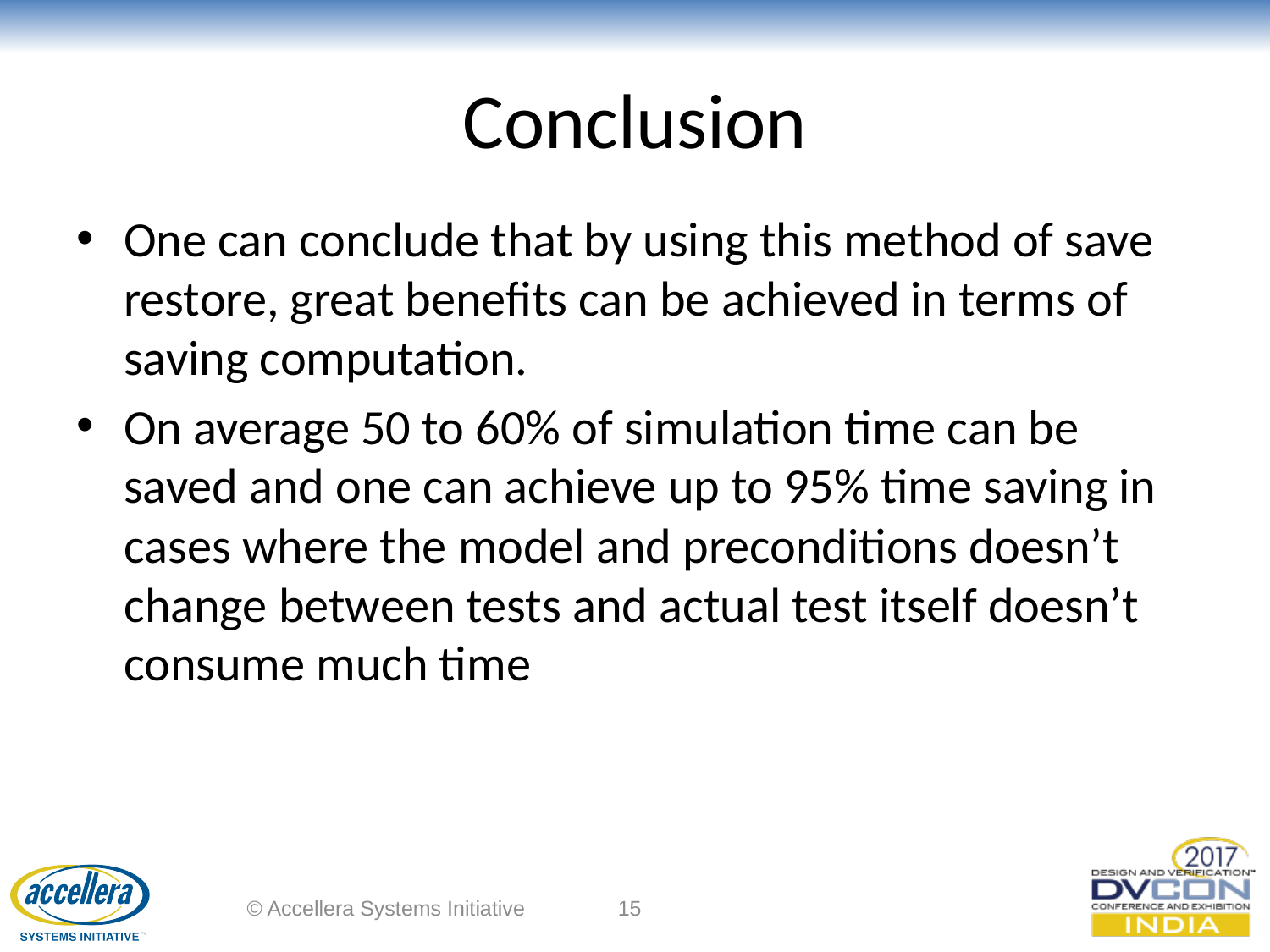

# Conclusion
One can conclude that by using this method of save restore, great benefits can be achieved in terms of saving computation.
On average 50 to 60% of simulation time can be saved and one can achieve up to 95% time saving in cases where the model and preconditions doesn’t change between tests and actual test itself doesn’t consume much time

© Accellera Systems Initiative
15